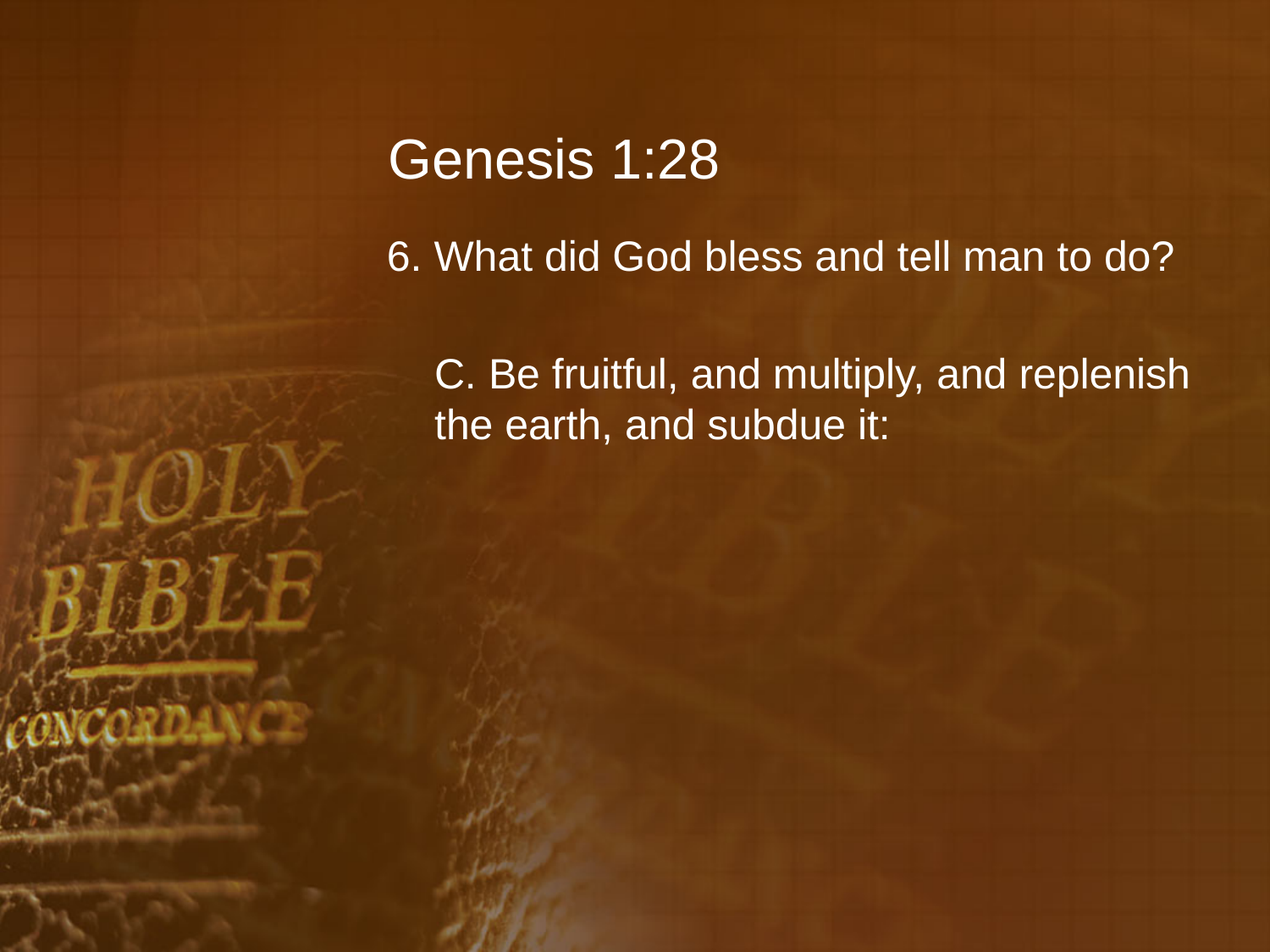

# Genesis 1:28
6. What did God bless and tell man to do?

	C. Be fruitful, and multiply, and replenish the earth, and subdue it: